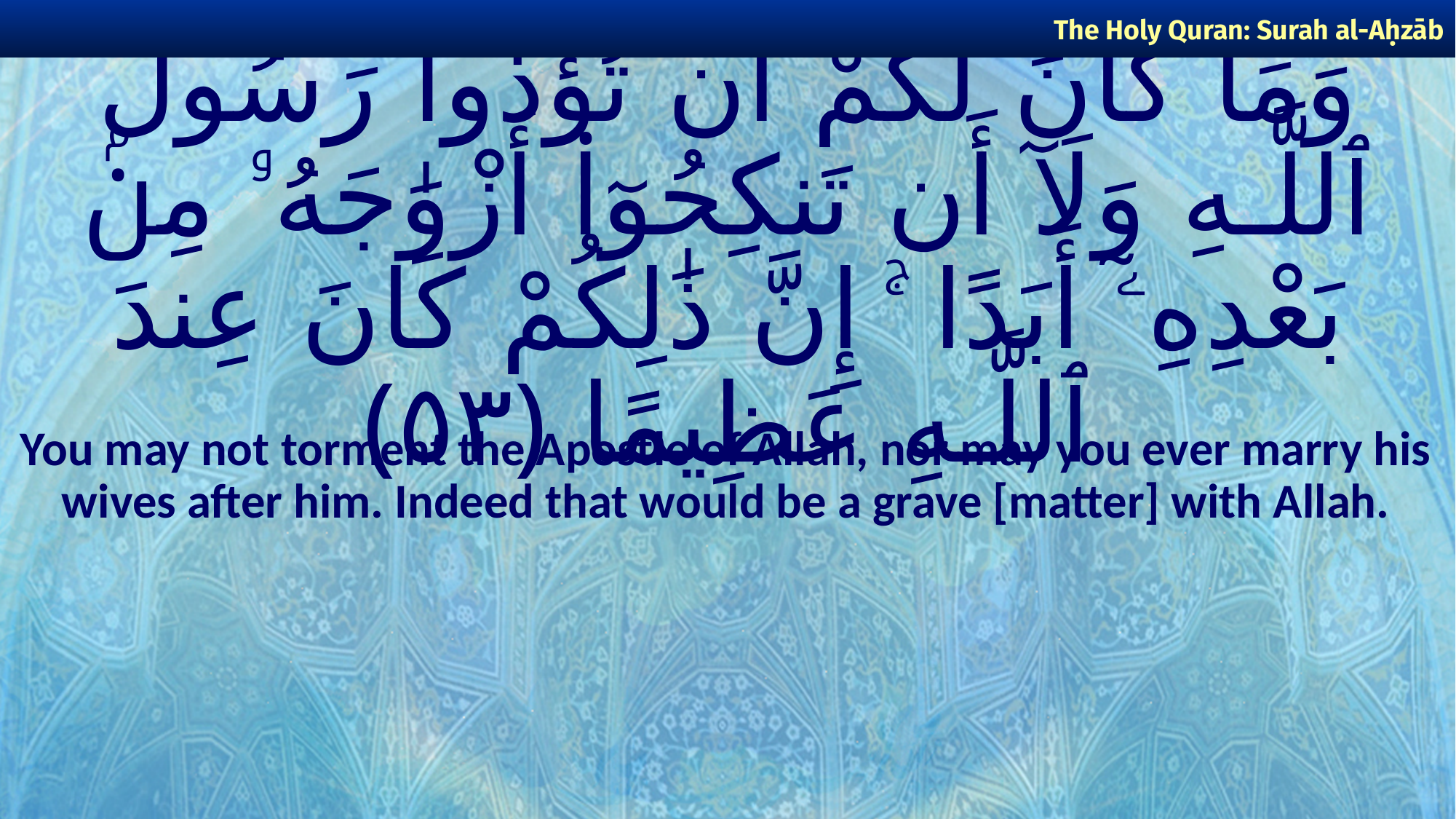

The Holy Quran: Surah al-Aḥzāb
# وَمَا كَانَ لَكُمْ أَن تُؤْذُوا۟ رَسُولَ ٱللَّـهِ وَلَآ أَن تَنكِحُوٓا۟ أَزْوَٰجَهُۥ مِنۢ بَعْدِهِۦٓ أَبَدًا ۚ إِنَّ ذَٰلِكُمْ كَانَ عِندَ ٱللَّـهِ عَظِيمًا ﴿٥٣﴾
You may not torment the Apostle of Allah, nor may you ever marry his wives after him. Indeed that would be a grave [matter] with Allah.